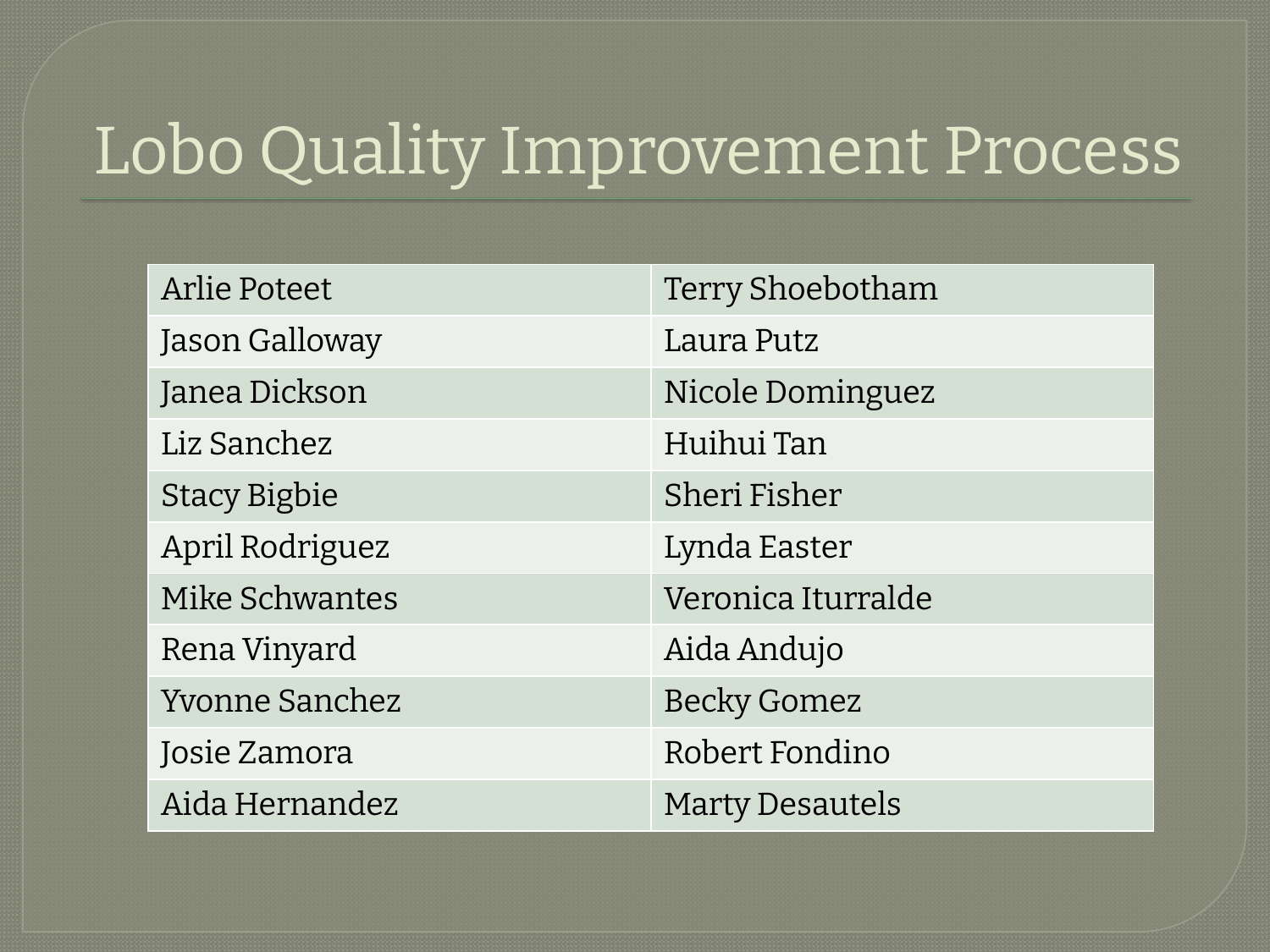

# Lobo Quality Improvement Process
| Arlie Poteet | Terry Shoebotham |
| --- | --- |
| Jason Galloway | Laura Putz |
| Janea Dickson | Nicole Dominguez |
| Liz Sanchez | Huihui Tan |
| Stacy Bigbie | Sheri Fisher |
| April Rodriguez | Lynda Easter |
| Mike Schwantes | Veronica Iturralde |
| Rena Vinyard | Aida Andujo |
| Yvonne Sanchez | Becky Gomez |
| Josie Zamora | Robert Fondino |
| Aida Hernandez | Marty Desautels |